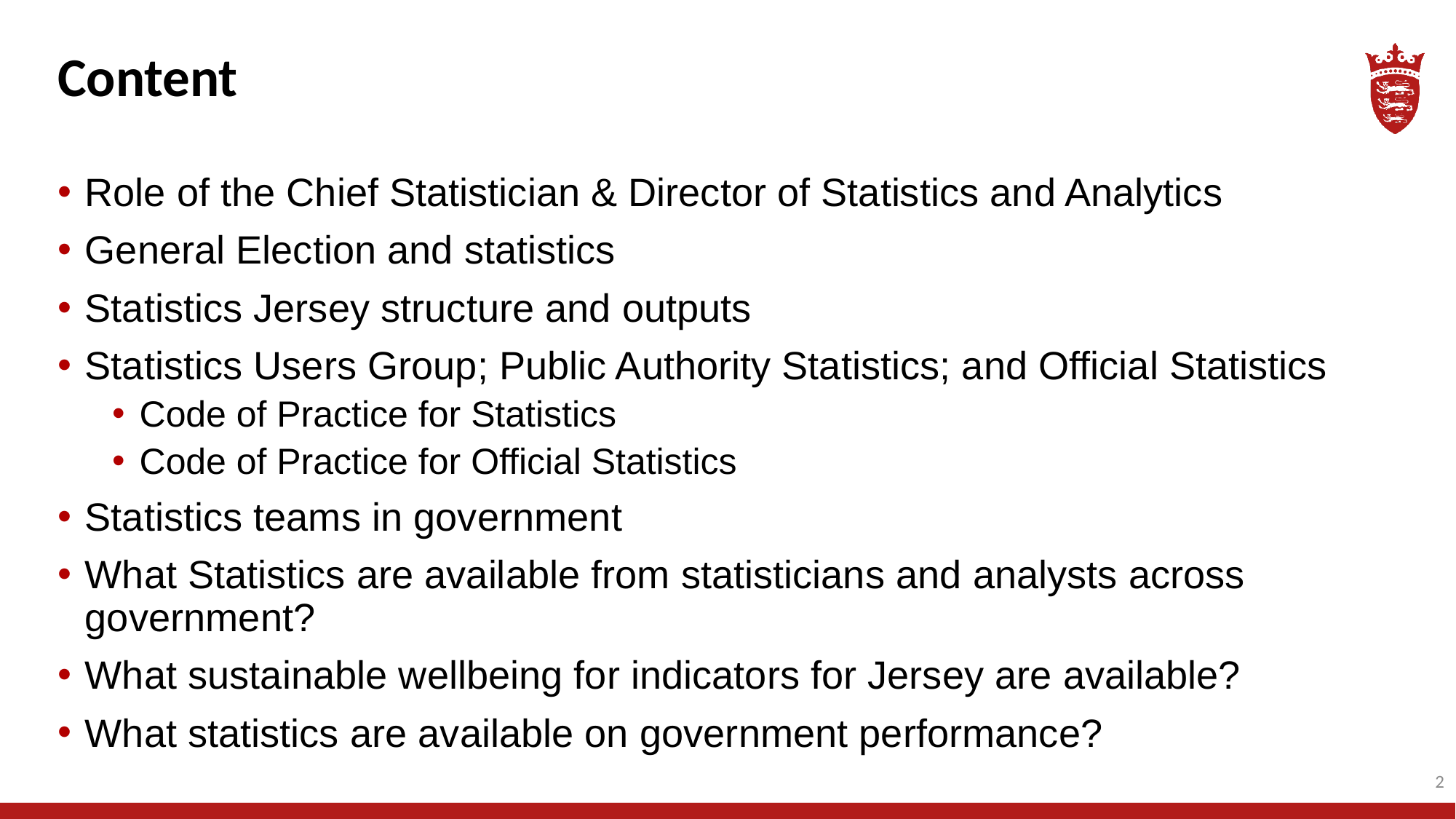

# Content
Role of the Chief Statistician & Director of Statistics and Analytics
General Election and statistics
Statistics Jersey structure and outputs
Statistics Users Group; Public Authority Statistics; and Official Statistics
Code of Practice for Statistics
Code of Practice for Official Statistics
Statistics teams in government
What Statistics are available from statisticians and analysts across government?
What sustainable wellbeing for indicators for Jersey are available?
What statistics are available on government performance?
2